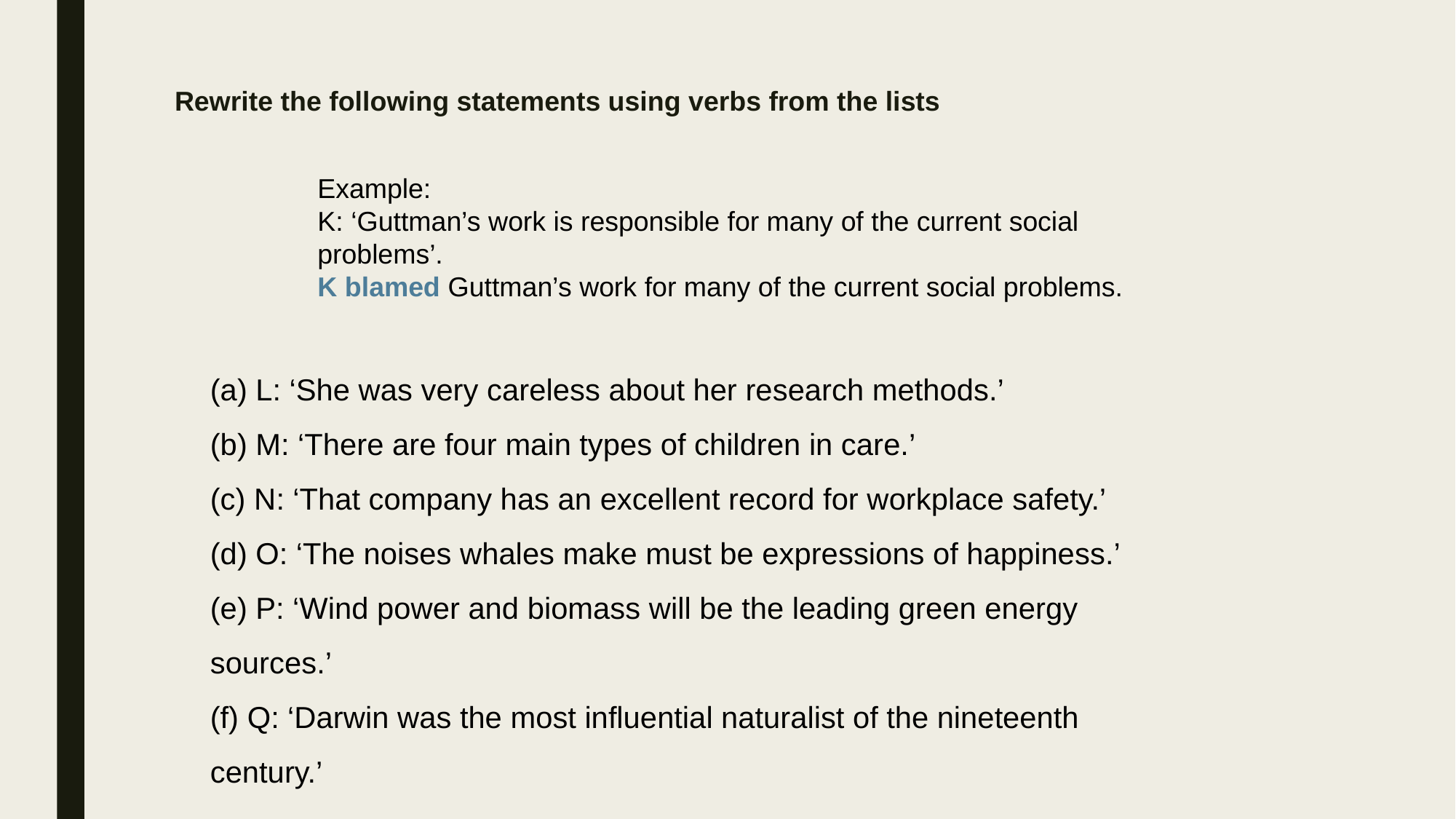

# Rewrite the following statements using verbs from the lists
Example:
K: ‘Guttman’s work is responsible for many of the current social problems’.
K blamed Guttman’s work for many of the current social problems.
(a) L: ‘She was very careless about her research methods.’
(b) M: ‘There are four main types of children in care.’
(c) N: ‘That company has an excellent record for workplace safety.’
(d) O: ‘The noises whales make must be expressions of happiness.’
(e) P: ‘Wind power and biomass will be the leading green energy sources.’
(f) Q: ‘Darwin was the most influential naturalist of the nineteenth century.’